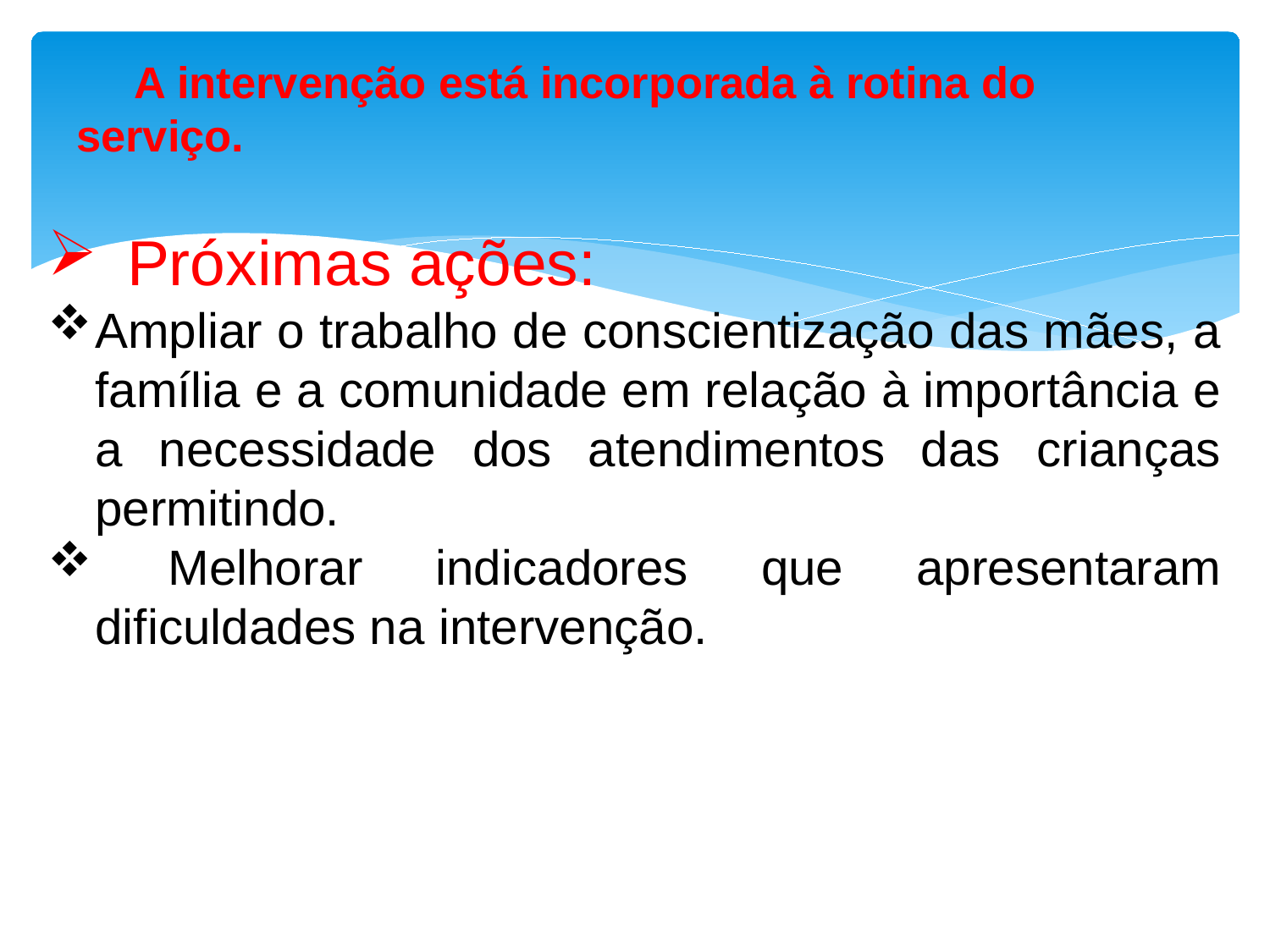

# A intervenção está incorporada à rotina do serviço.
Próximas ações:
Ampliar o trabalho de conscientização das mães, a família e a comunidade em relação à importância e a necessidade dos atendimentos das crianças permitindo.
 Melhorar indicadores que apresentaram dificuldades na intervenção.